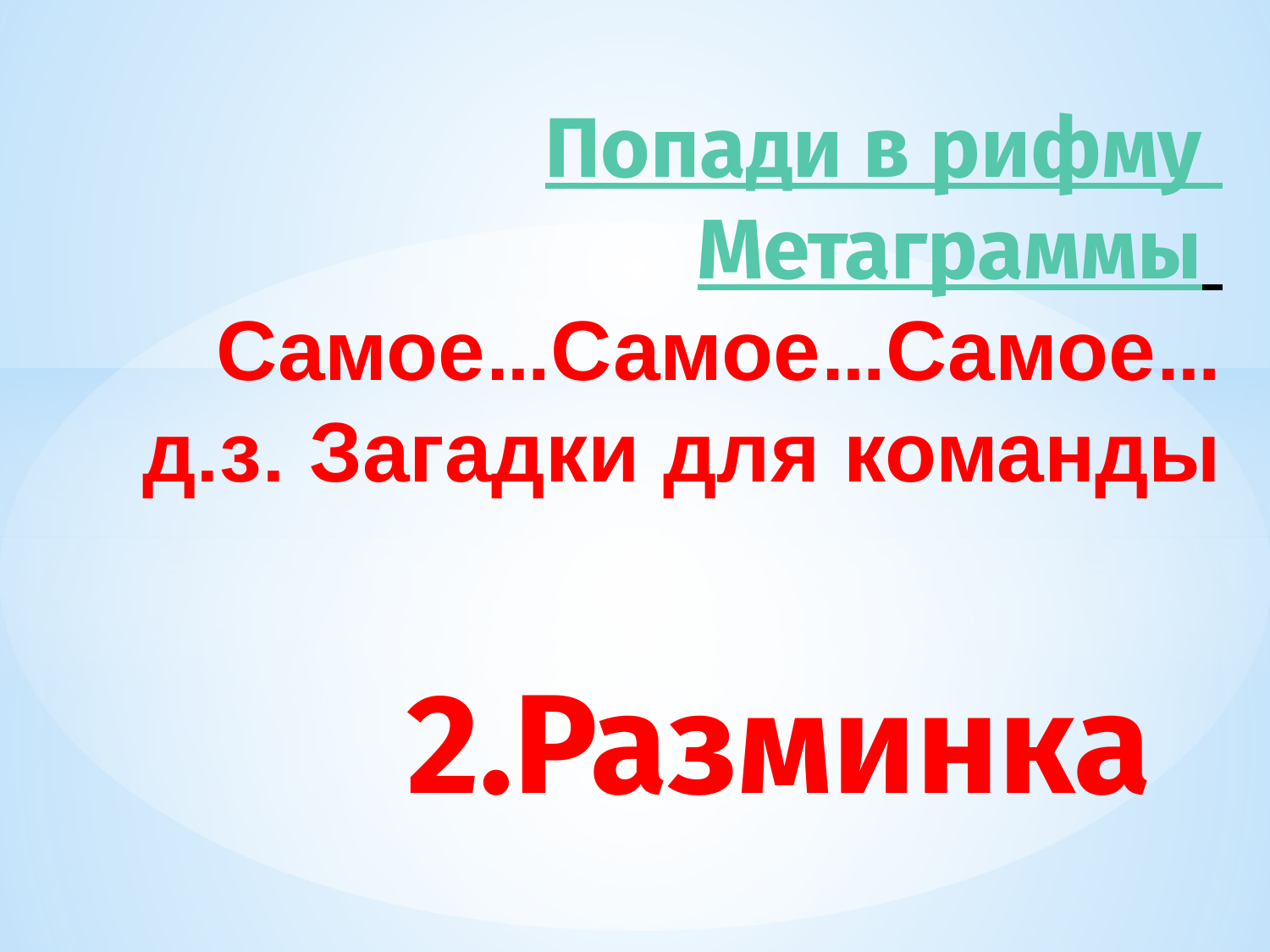

# Попади в рифму Метаграммы Самое…Самое…Самое… д.з. Загадки для команды
2.Разминка